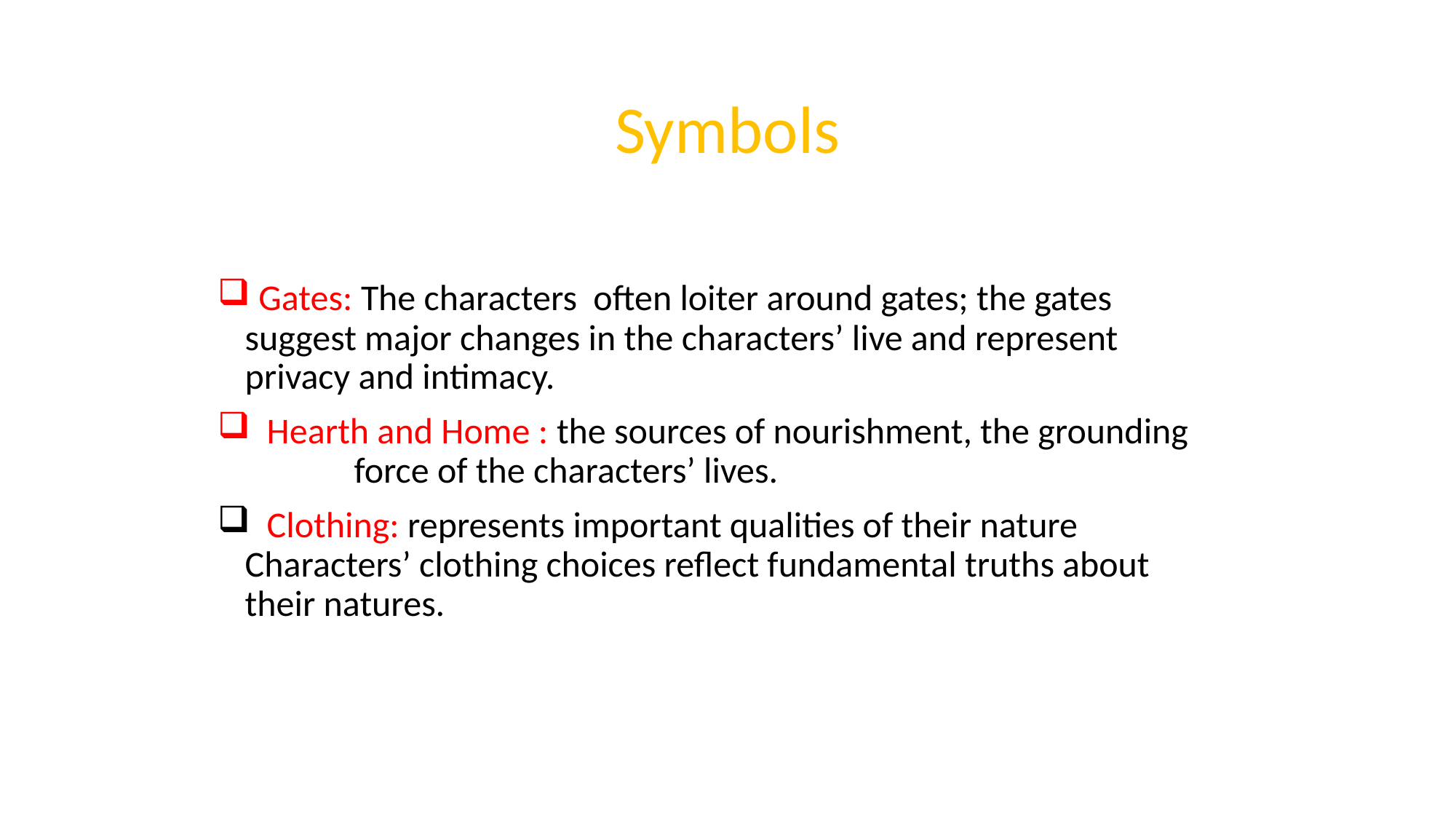

# Symbols
 Gates: The characters  often loiter around gates; the gates 	suggest major changes in the characters’ live and represent 	privacy and intimacy.
  Hearth and Home : the sources of nourishment, the grounding     	force of the characters’ lives.
  Clothing: represents important qualities of their nature 	Characters’ clothing choices reflect fundamental truths about 	their natures.